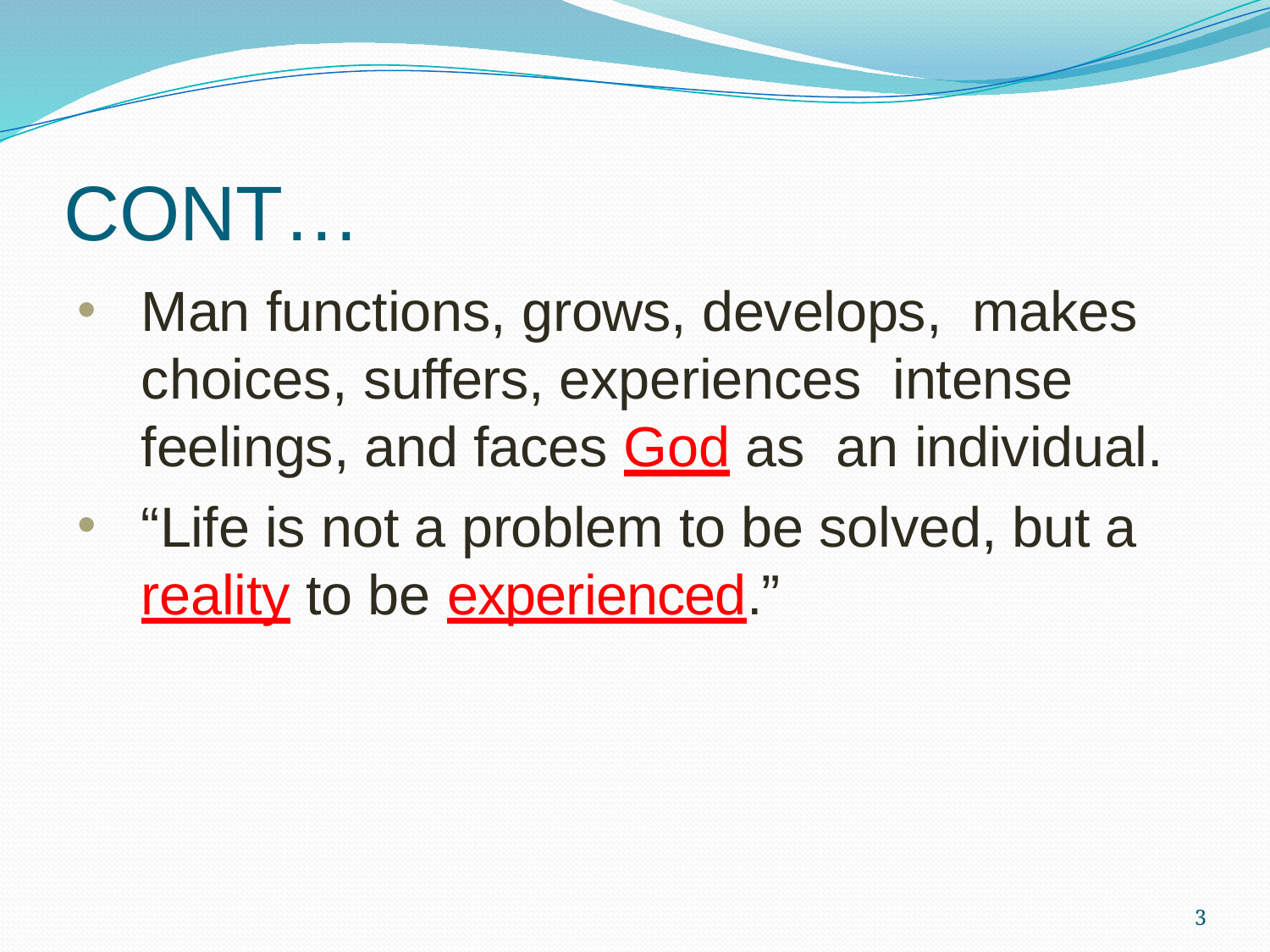

# CONT…
Man functions, grows, develops,  makes choices, suffers, experiences  intense feelings, and faces God as  an individual.
“Life is not a problem to be solved, but a reality to be experienced.”

3